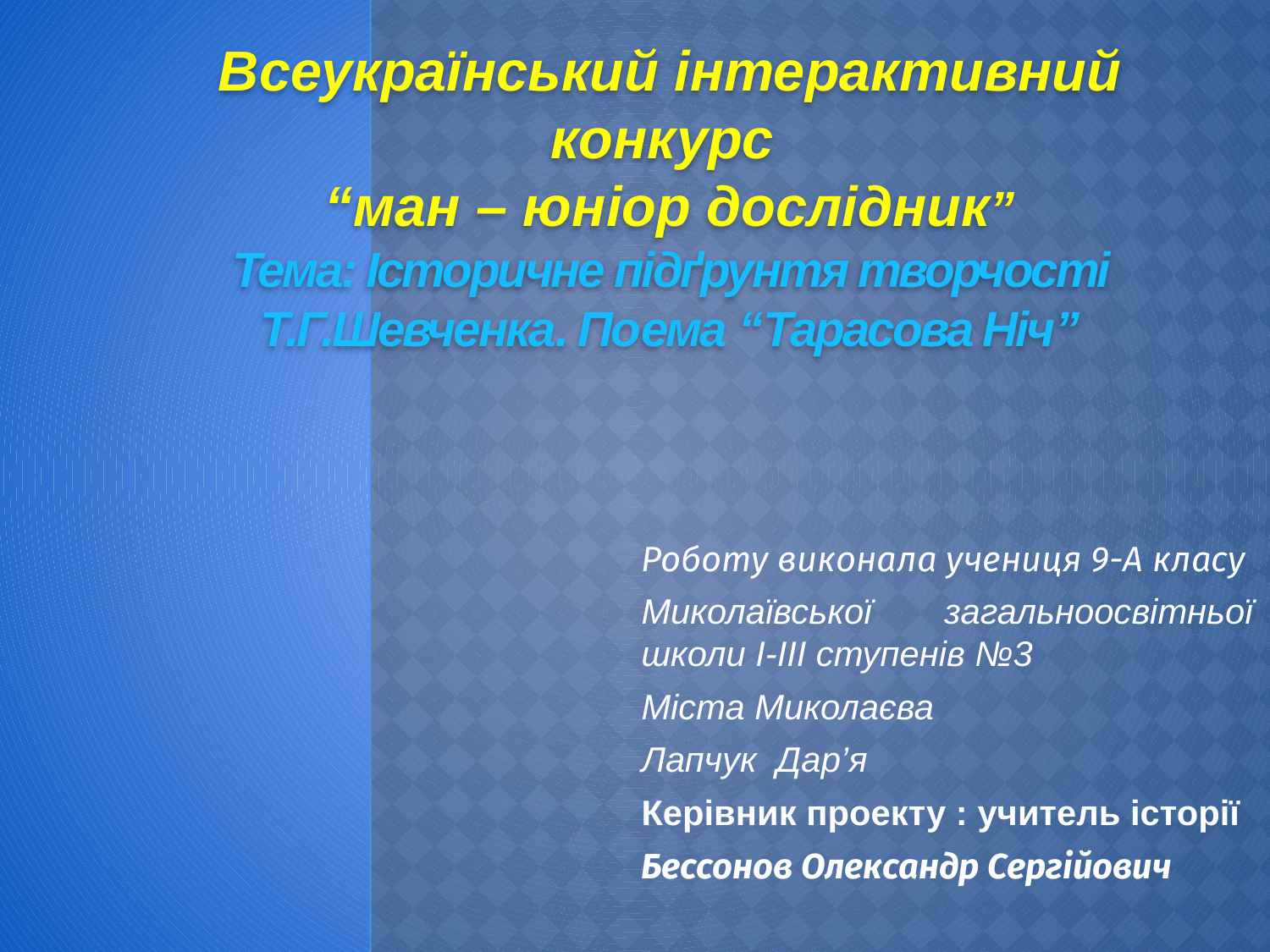

# Всеукраїнський інтерактивний конкурс “ман – юніор дослідник” Тема: Історичне підґрунтя творчості Т.Г.Шевченка. Поема “Тарасова Ніч”
Роботу виконала учениця 9-А класу
Миколаївської загальноосвітньої школи І-ІІІ ступенів №3
Міста Миколаєва
Лапчук  Дар’я
Керівник проекту : учитель історії
Бессонов Олександр Сергійович